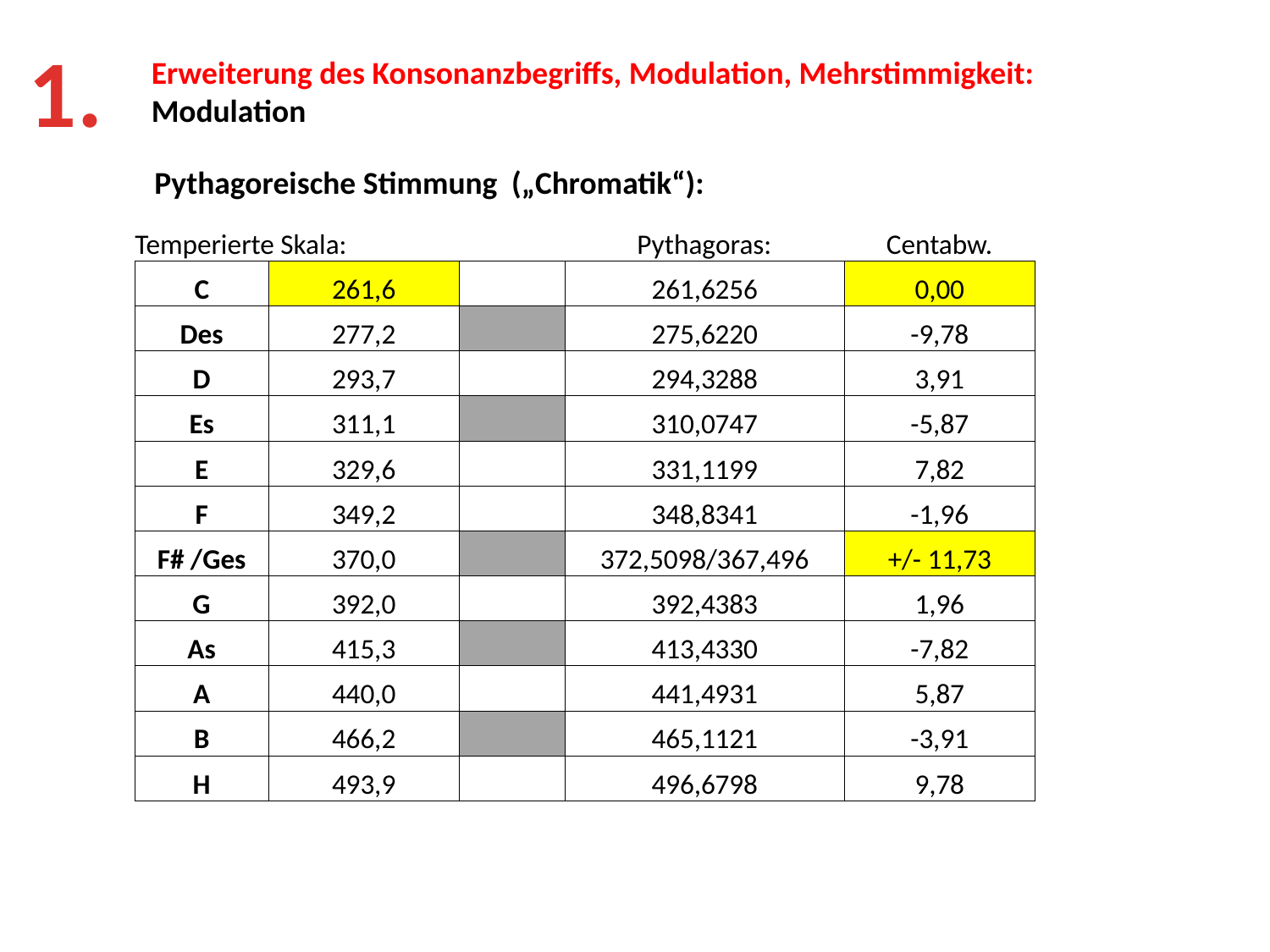

1.
Erweiterung des Konsonanzbegriffs, Modulation, Mehrstimmigkeit:
Modulation
Pythagoreische Stimmung  („Chromatik“):
| Temperierte Skala: |  |  | Pythagoras: | Centabw. |
| --- | --- | --- | --- | --- |
| C | 261,6 |  | 261,6256 | 0,00 |
| Des | 277,2 |  | 275,6220 | -9,78 |
| D | 293,7 |  | 294,3288 | 3,91 |
| Es | 311,1 |  | 310,0747 | -5,87 |
| E | 329,6 |  | 331,1199 | 7,82 |
| F | 349,2 |  | 348,8341 | -1,96 |
| F# /Ges | 370,0 |  | 372,5098/367,496 | +/- 11,73 |
| G | 392,0 |  | 392,4383 | 1,96 |
| As | 415,3 |  | 413,4330 | -7,82 |
| A | 440,0 |  | 441,4931 | 5,87 |
| B | 466,2 |  | 465,1121 | -3,91 |
| H | 493,9 |  | 496,6798 | 9,78 |